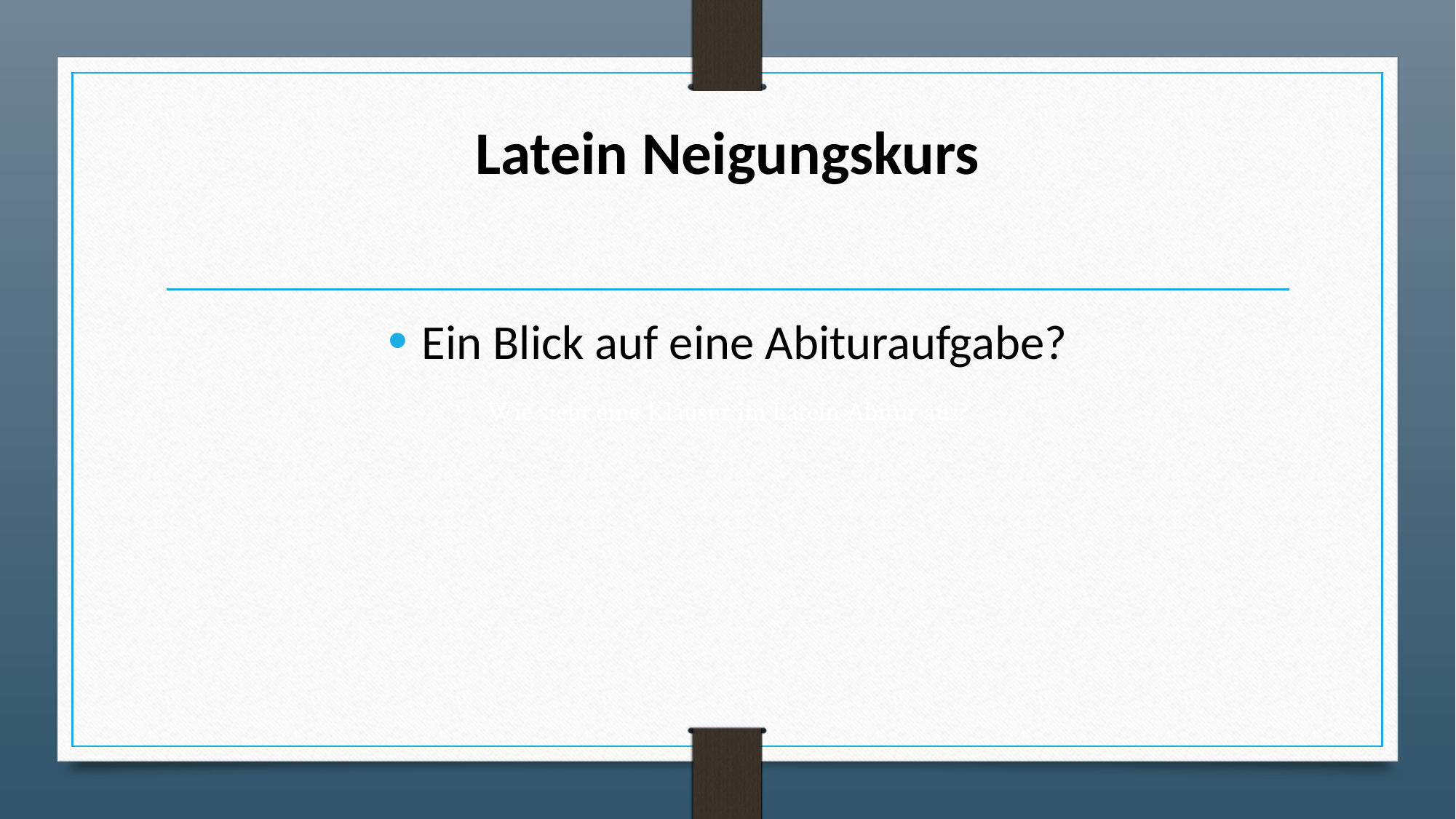

# Latein Neigungskurs
Ein Blick auf eine Abituraufgabe?
Wie sieht eine Klausur im Latein Abitur aus?